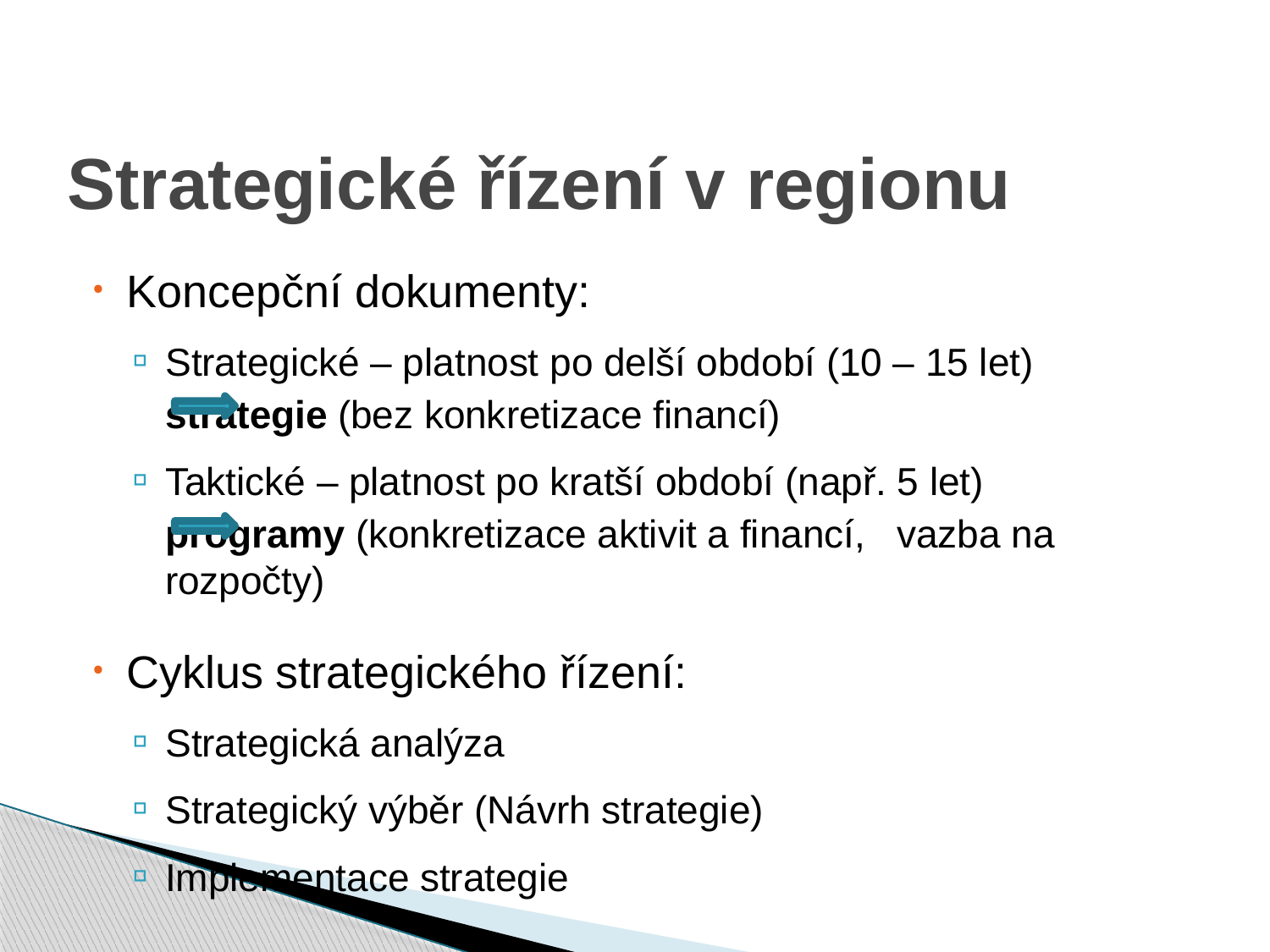

# Strategické řízení v regionu
Koncepční dokumenty:
Strategické – platnost po delší období (10 – 15 let)
		strategie (bez konkretizace financí)
Taktické – platnost po kratší období (např. 5 let)
		programy (konkretizace aktivit a financí, 	vazba na rozpočty)
Cyklus strategického řízení:
Strategická analýza
Strategický výběr (Návrh strategie)
Implementace strategie